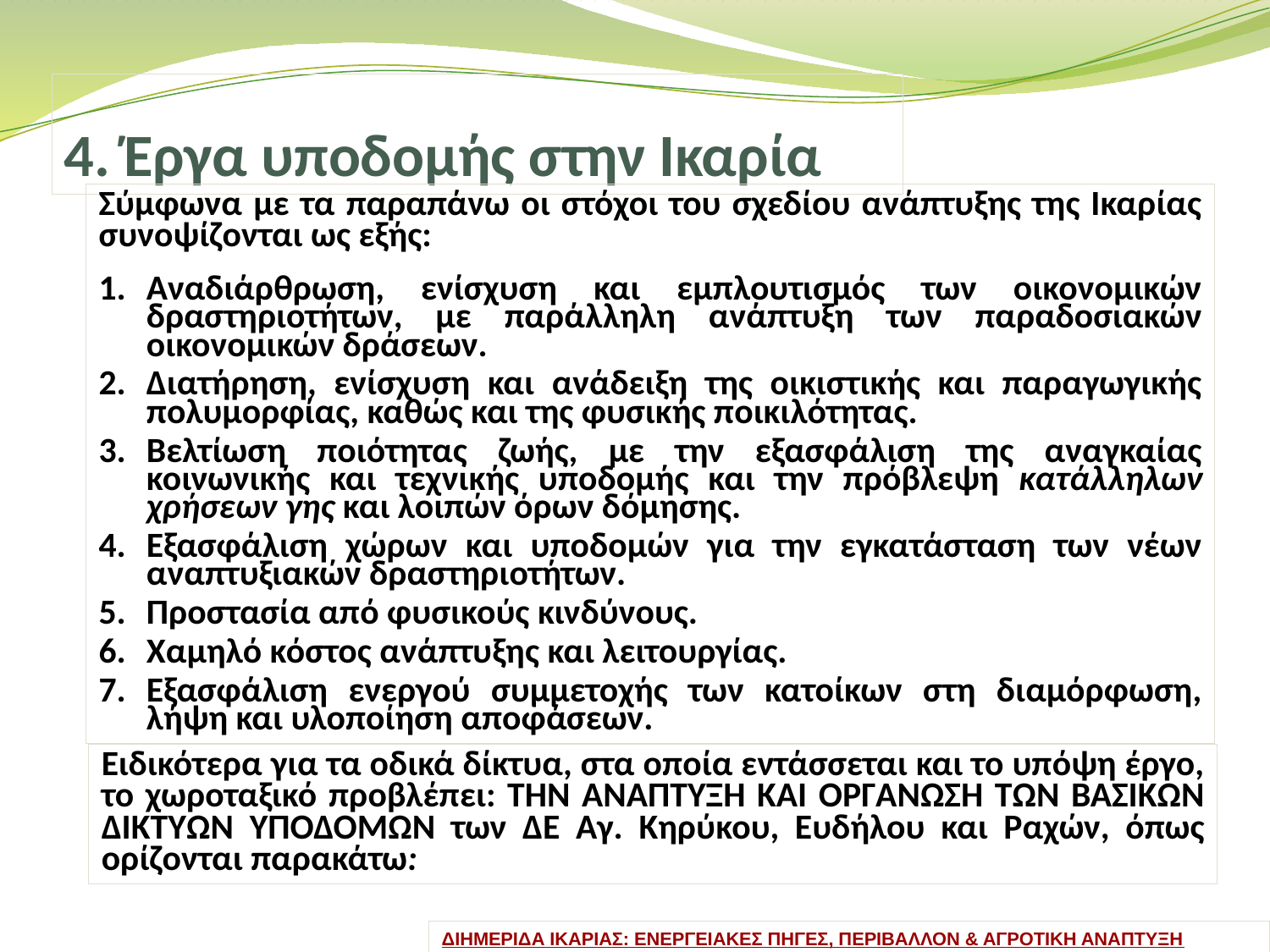

4. Έργα υποδομής στην Ικαρία
Σύμφωνα με τα παραπάνω οι στόχοι του σχεδίου ανάπτυξης της Ικαρίας συνοψίζονται ως εξής:
Αναδιάρθρωση, ενίσχυση και εμπλουτισμός των οικονομικών δραστηριοτήτων, με παράλληλη ανάπτυξη των παραδοσιακών οικονομικών δράσεων.
Διατήρηση, ενίσχυση και ανάδειξη της οικιστικής και παραγωγικής πολυμορφίας, καθώς και της φυσικής ποικιλότητας.
Βελτίωση ποιότητας ζωής, με την εξασφάλιση της αναγκαίας κοινωνικής και τεχνικής υποδομής και την πρόβλεψη κατάλληλων χρήσεων γης και λοιπών όρων δόμησης.
Εξασφάλιση χώρων και υποδομών για την εγκατάσταση των νέων αναπτυξιακών δραστηριοτήτων.
Προστασία από φυσικούς κινδύνους.
Χαμηλό κόστος ανάπτυξης και λειτουργίας.
Εξασφάλιση ενεργού συμμετοχής των κατοίκων στη διαμόρφωση, λήψη και υλοποίηση αποφάσεων.
Ειδικότερα για τα οδικά δίκτυα, στα οποία εντάσσεται και το υπόψη έργο, το χωροταξικό προβλέπει: ΤΗΝ ΑΝΑΠΤΥΞΗ ΚΑΙ ΟΡΓΑΝΩΣΗ ΤΩΝ ΒΑΣΙΚΩΝ ΔΙΚΤΥΩΝ ΥΠΟΔΟΜΩΝ των ΔΕ Αγ. Κηρύκου, Ευδήλου και Ραχών, όπως ορίζονται παρακάτω:
ΔΙΗΜΕΡΙΔΑ ΙΚΑΡΙΑΣ: ΕΝΕΡΓΕΙΑΚΕΣ ΠΗΓΕΣ, ΠΕΡΙΒΑΛΛΟΝ & ΑΓΡΟΤΙΚΗ ΑΝΑΠΤΥΞΗ